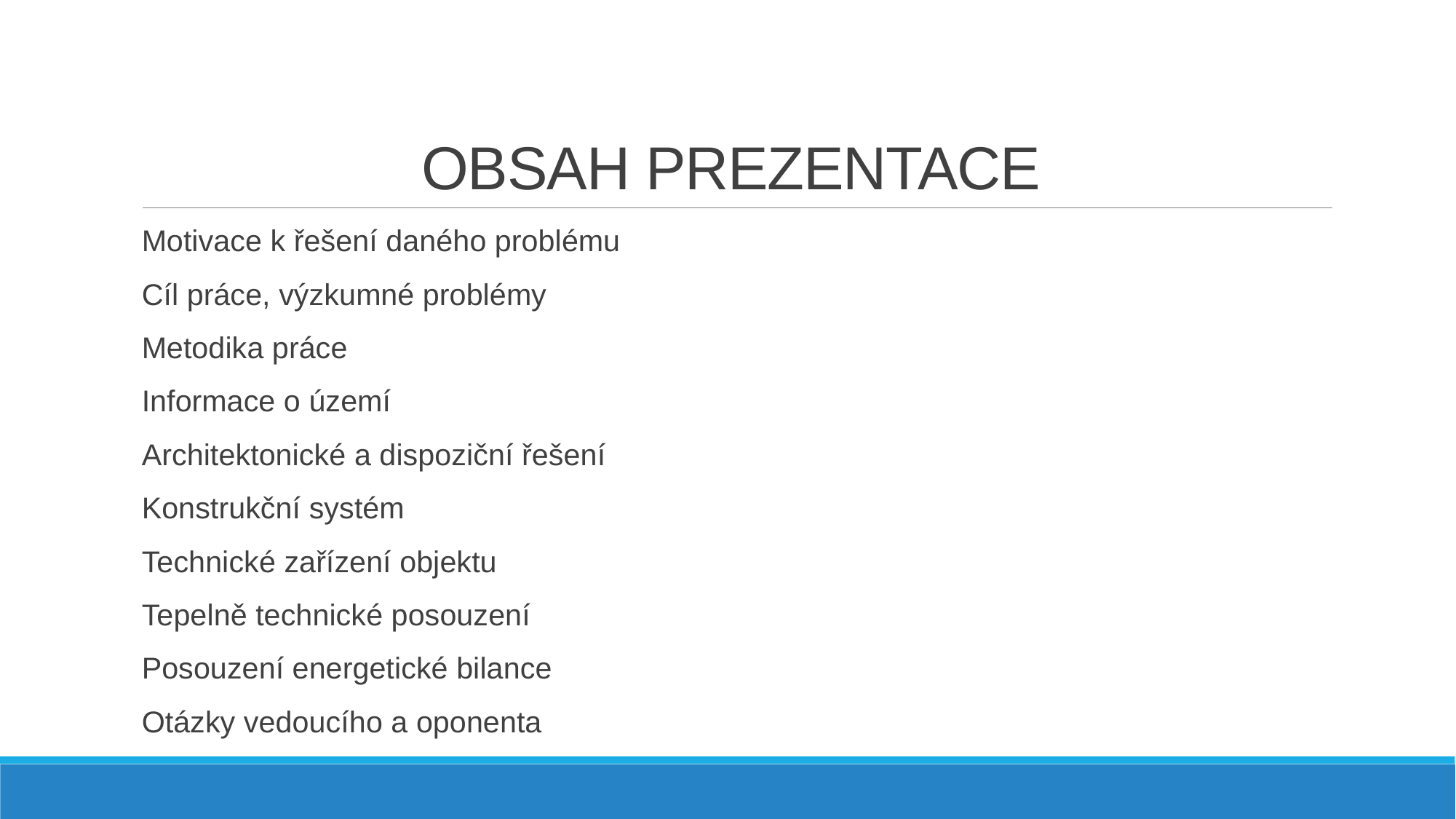

# OBSAH PREZENTACE
Motivace k řešení daného problému
Cíl práce, výzkumné problémy
Metodika práce
Informace o území
Architektonické a dispoziční řešení
Konstrukční systém
Technické zařízení objektu
Tepelně technické posouzení
Posouzení energetické bilance
Otázky vedoucího a oponenta